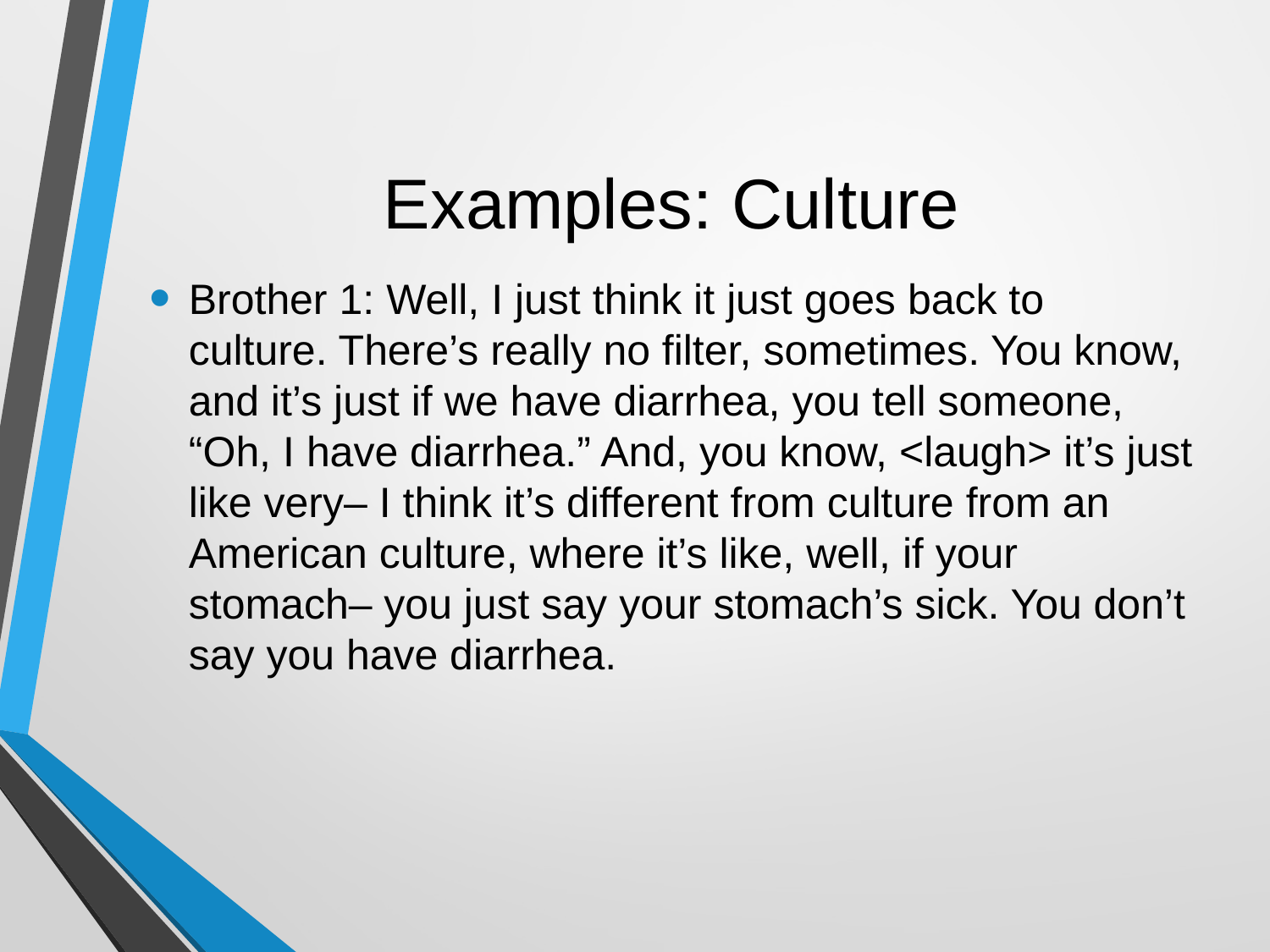

# Examples: Culture
Brother 1: Well, I just think it just goes back to culture. There’s really no filter, sometimes. You know, and it’s just if we have diarrhea, you tell someone, “Oh, I have diarrhea.” And, you know, <laugh> it’s just like very– I think it’s different from culture from an American culture, where it’s like, well, if your stomach– you just say your stomach’s sick. You don’t say you have diarrhea.